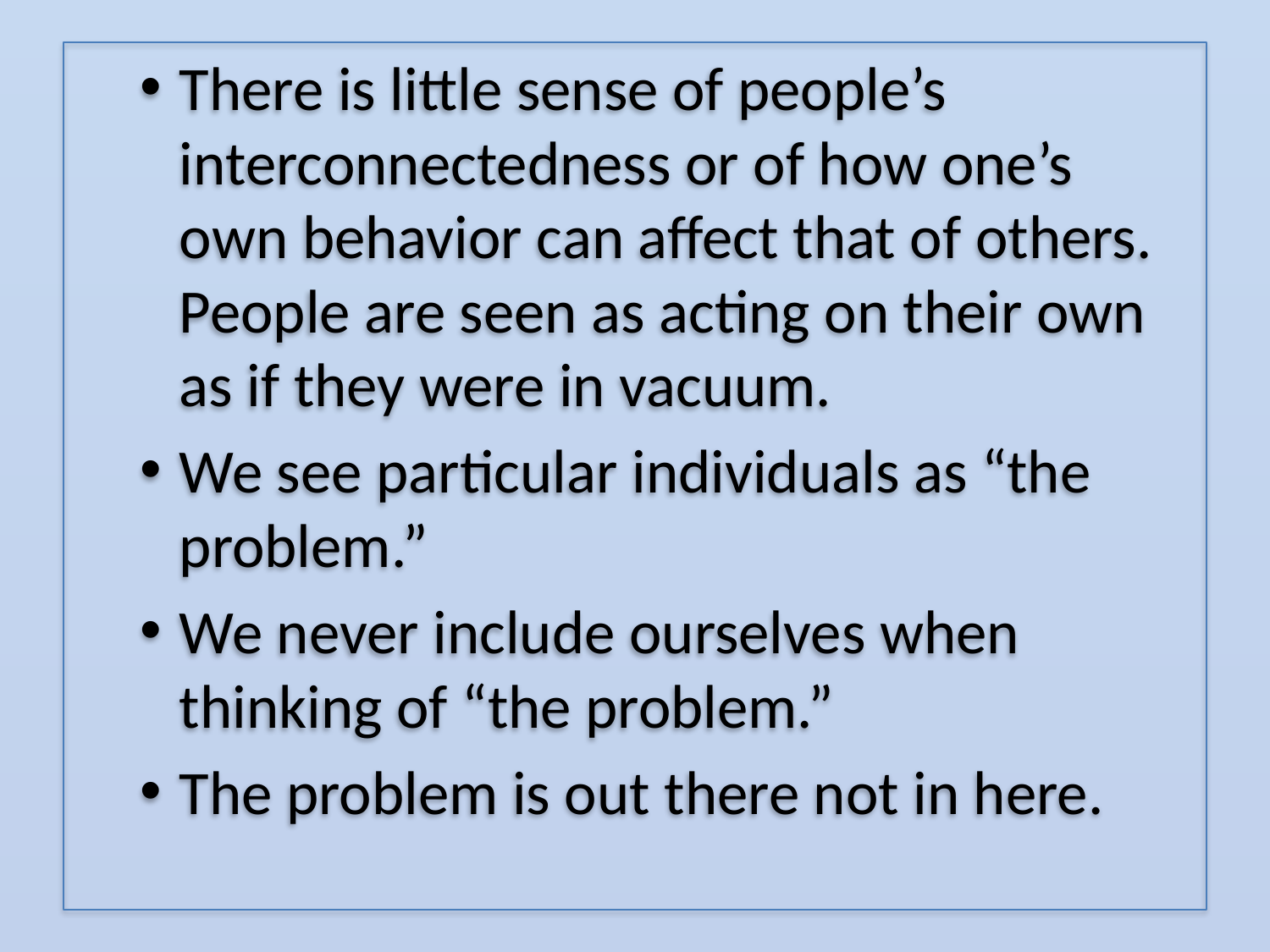

There is little sense of people’s interconnectedness or of how one’s own behavior can affect that of others.  People are seen as acting on their own as if they were in vacuum.
We see particular individuals as “the problem.”
We never include ourselves when thinking of “the problem.”
The problem is out there not in here.